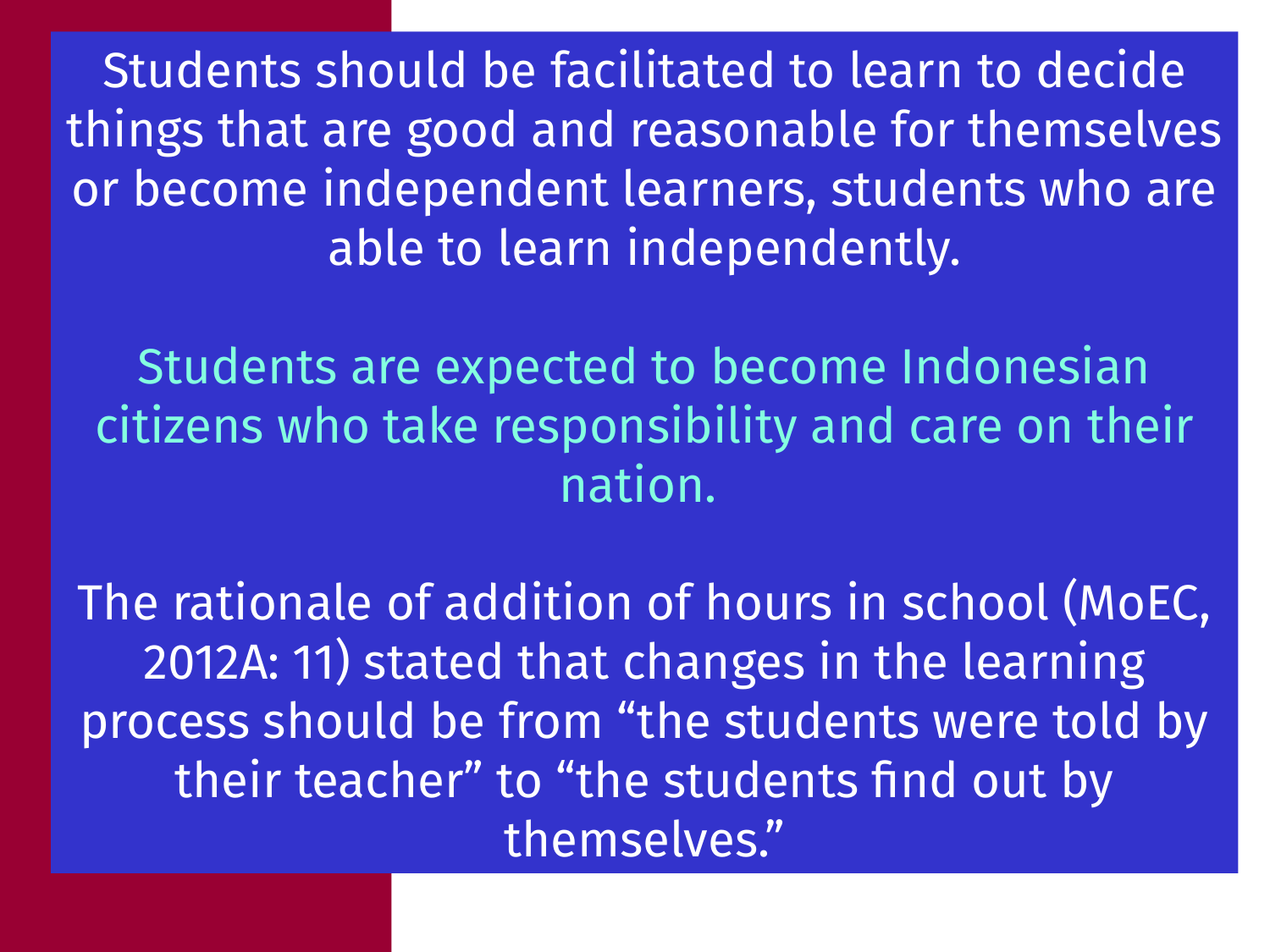

Students should be facilitated to learn to decide things that are good and reasonable for themselves or become independent learners, students who are able to learn independently.

Students are expected to become Indonesian citizens who take responsibility and care on their nation.

The rationale of addition of hours in school (MoEC, 2012A: 11) stated that changes in the learning process should be from “the students were told by their teacher” to “the students find out by themselves.”